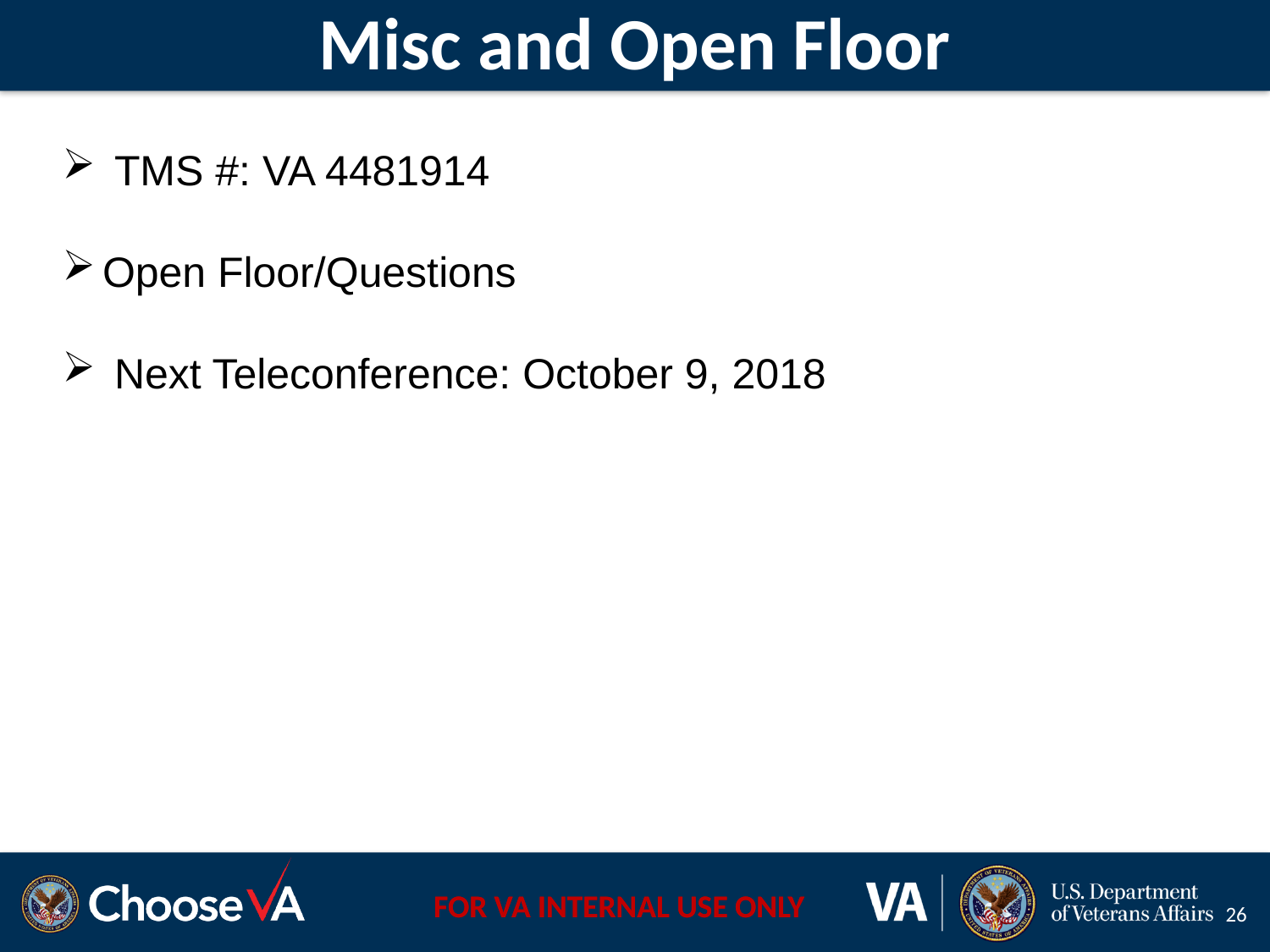

# Misc and Open Floor
 TMS #: VA 4481914

Open Floor/Questions

 Next Teleconference: October 9, 2018
26